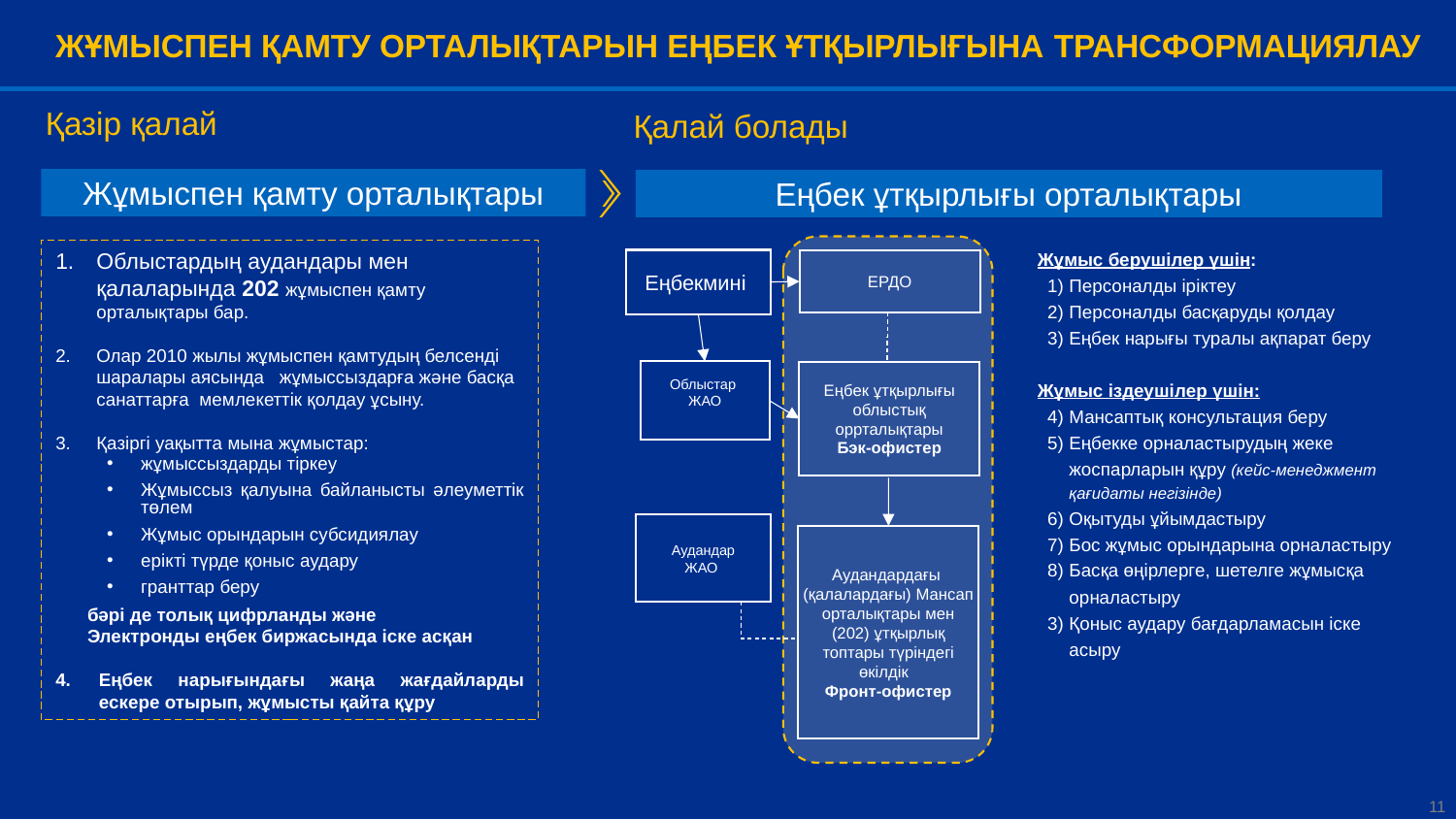

ЖҰМЫСПЕН ҚАМТУ ОРТАЛЫҚТАРЫН ЕҢБЕК ҰТҚЫРЛЫҒЫНА ТРАНСФОРМАЦИЯЛАУ
Қазір қалай
Қалай болады
Жұмыспен қамту орталықтары

Еңбек ұтқырлығы орталықтары

Жұмыс берушілер үшін:
Персоналды іріктеу
Персоналды басқаруды қолдау
Еңбек нарығы туралы ақпарат беру

Жұмыс іздеушілер үшін:
Мансаптық консультация беру
Еңбекке орналастырудың жеке жоспарларын құру (кейс-менеджмент қағидаты негізінде)
Оқытуды ұйымдастыру
Бос жұмыс орындарына орналастыру
Басқа өңірлерге, шетелге жұмысқа орналастыру
Қоныс аудару бағдарламасын іске асыру
Облыстардың аудандары мен қалаларында 202 жұмыспен қамту орталықтары бар.

Олар 2010 жылы жұмыспен қамтудың белсенді шаралары аясында   жұмыссыздарға және басқа санаттарға  мемлекеттік қолдау ұсыну.

Қазіргі уақытта мына жұмыстар:
жұмыссыздарды тіркеу
Жұмыссыз қалуына байланысты әлеуметтік төлем
Жұмыс орындарын субсидиялау
ерікті түрде қоныс аудару
гранттар беру
бәрі де толық цифрланды және
Электронды еңбек биржасында іске асқан

Еңбек нарығындағы жаңа жағдайларды ескере отырып, жұмысты қайта құру
Еңбекмині
ЕРДО
Облыстар
ЖАО

Еңбек ұтқырлығы облыстық оррталықтары
Бэк-офистер
Аудандар
ЖАО
Аудандардағы  (қалалардағы) Мансап орталықтары мен (202) ұтқырлық топтары түріндегі өкілдік
Фронт-офистер